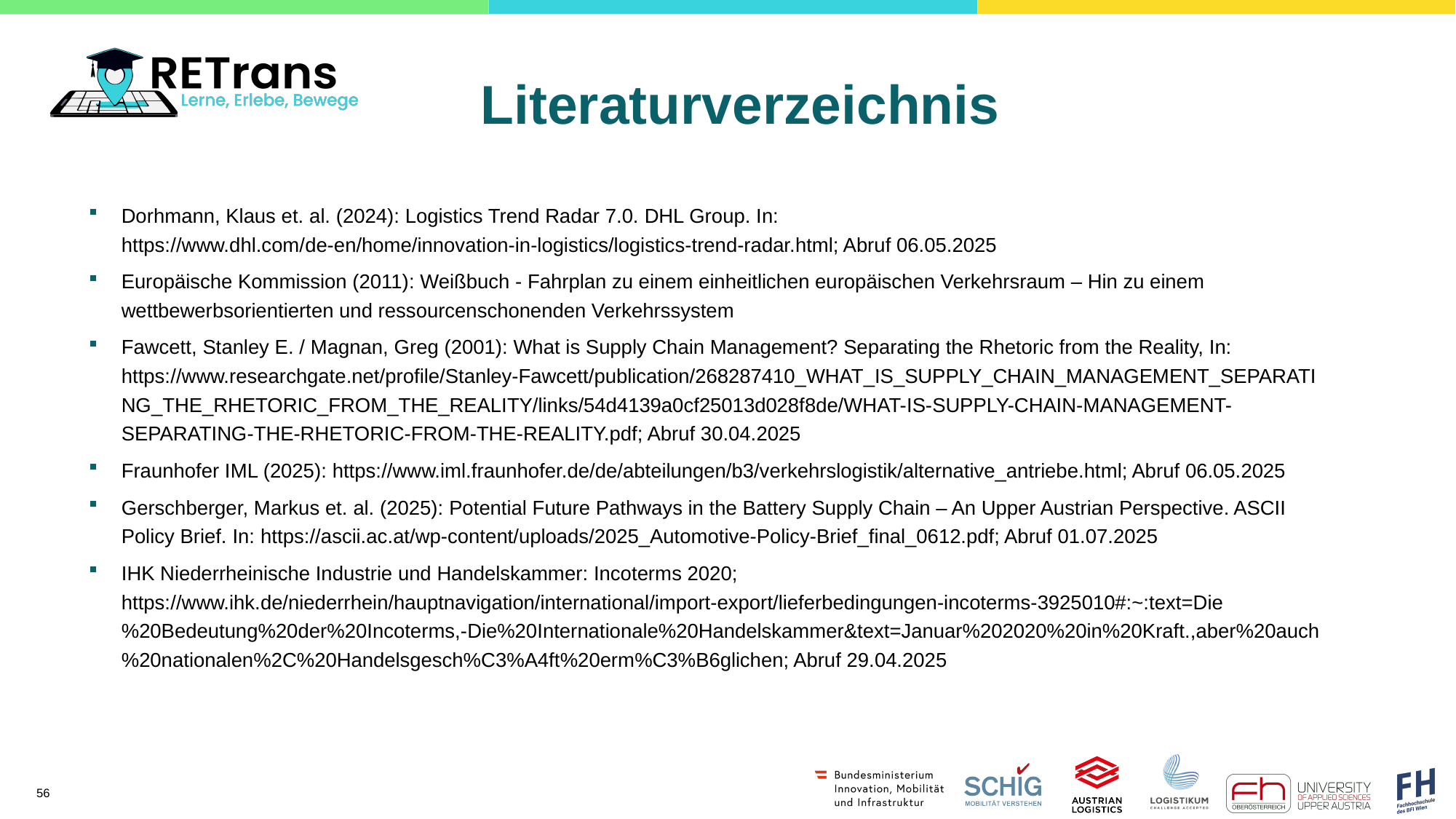

Dorhmann, Klaus et. al. (2024): Logistics Trend Radar 7.0. DHL Group. In: https://www.dhl.com/de-en/home/innovation-in-logistics/logistics-trend-radar.html; Abruf 06.05.2025
Europäische Kommission (2011): Weißbuch - Fahrplan zu einem einheitlichen europäischen Verkehrsraum – Hin zu einem wettbewerbsorientierten und ressourcenschonenden Verkehrssystem
Fawcett, Stanley E. / Magnan, Greg (2001): What is Supply Chain Management? Separating the Rhetoric from the Reality, In: https://www.researchgate.net/profile/Stanley-Fawcett/publication/268287410_WHAT_IS_SUPPLY_CHAIN_MANAGEMENT_SEPARATING_THE_RHETORIC_FROM_THE_REALITY/links/54d4139a0cf25013d028f8de/WHAT-IS-SUPPLY-CHAIN-MANAGEMENT-SEPARATING-THE-RHETORIC-FROM-THE-REALITY.pdf; Abruf 30.04.2025
Fraunhofer IML (2025): https://www.iml.fraunhofer.de/de/abteilungen/b3/verkehrslogistik/alternative_antriebe.html; Abruf 06.05.2025
Gerschberger, Markus et. al. (2025): Potential Future Pathways in the Battery Supply Chain – An Upper Austrian Perspective. ASCII Policy Brief. In: https://ascii.ac.at/wp-content/uploads/2025_Automotive-Policy-Brief_final_0612.pdf; Abruf 01.07.2025
IHK Niederrheinische Industrie und Handelskammer: Incoterms 2020;  https://www.ihk.de/niederrhein/hauptnavigation/international/import-export/lieferbedingungen-incoterms-3925010#:~:text=Die%20Bedeutung%20der%20Incoterms,-Die%20Internationale%20Handelskammer&text=Januar%202020%20in%20Kraft.,aber%20auch%20nationalen%2C%20Handelsgesch%C3%A4ft%20erm%C3%B6glichen; Abruf 29.04.2025